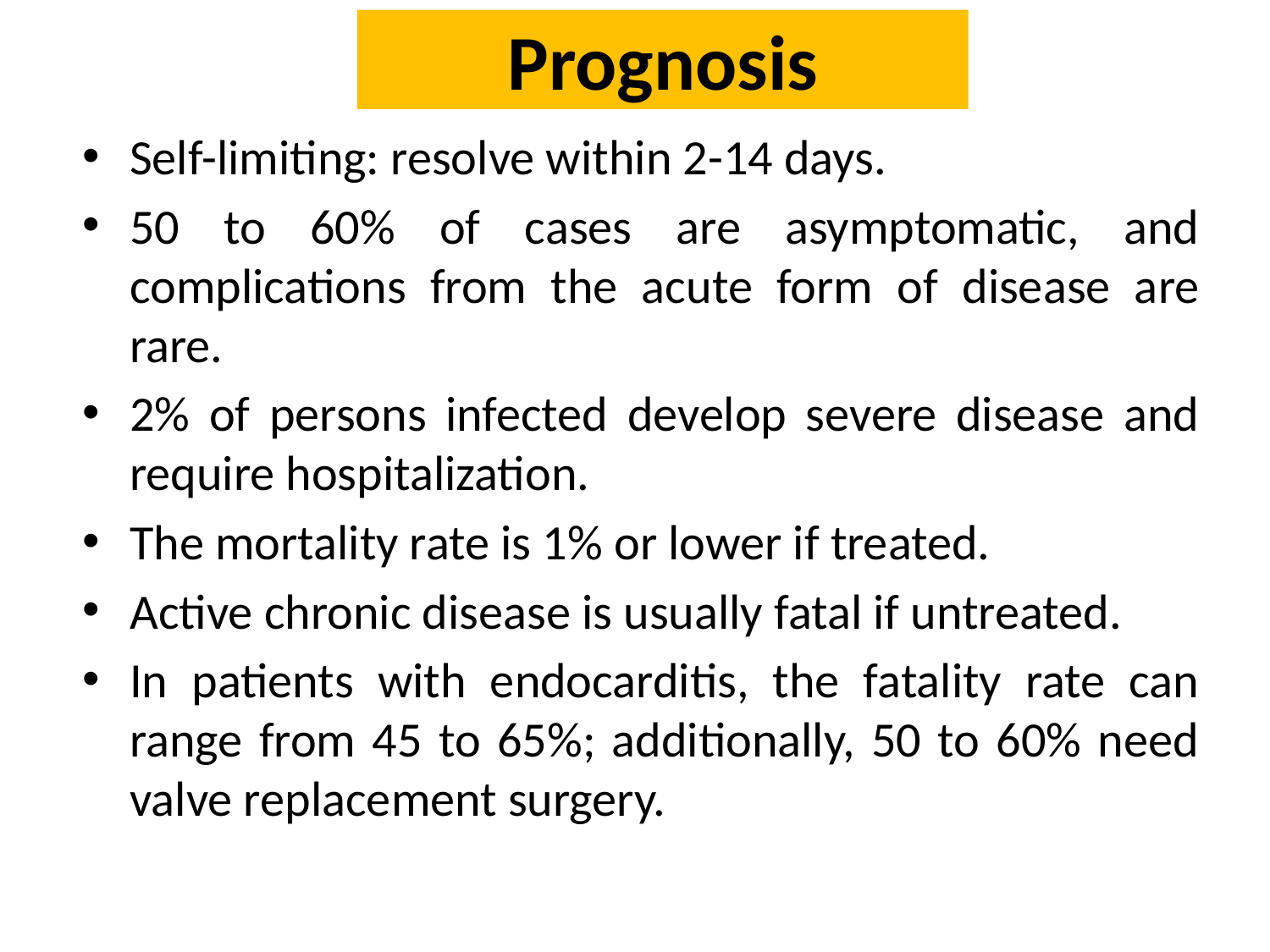

# Prognosis
Self-limiting: resolve within 2-14 days.
50 to 60% of cases are asymptomatic, and complications from the acute form of disease are rare.
2% of persons infected develop severe disease and require hospitalization.
The mortality rate is 1% or lower if treated.
Active chronic disease is usually fatal if untreated.
In patients with endocarditis, the fatality rate can range from 45 to 65%; additionally, 50 to 60% need valve replacement surgery.